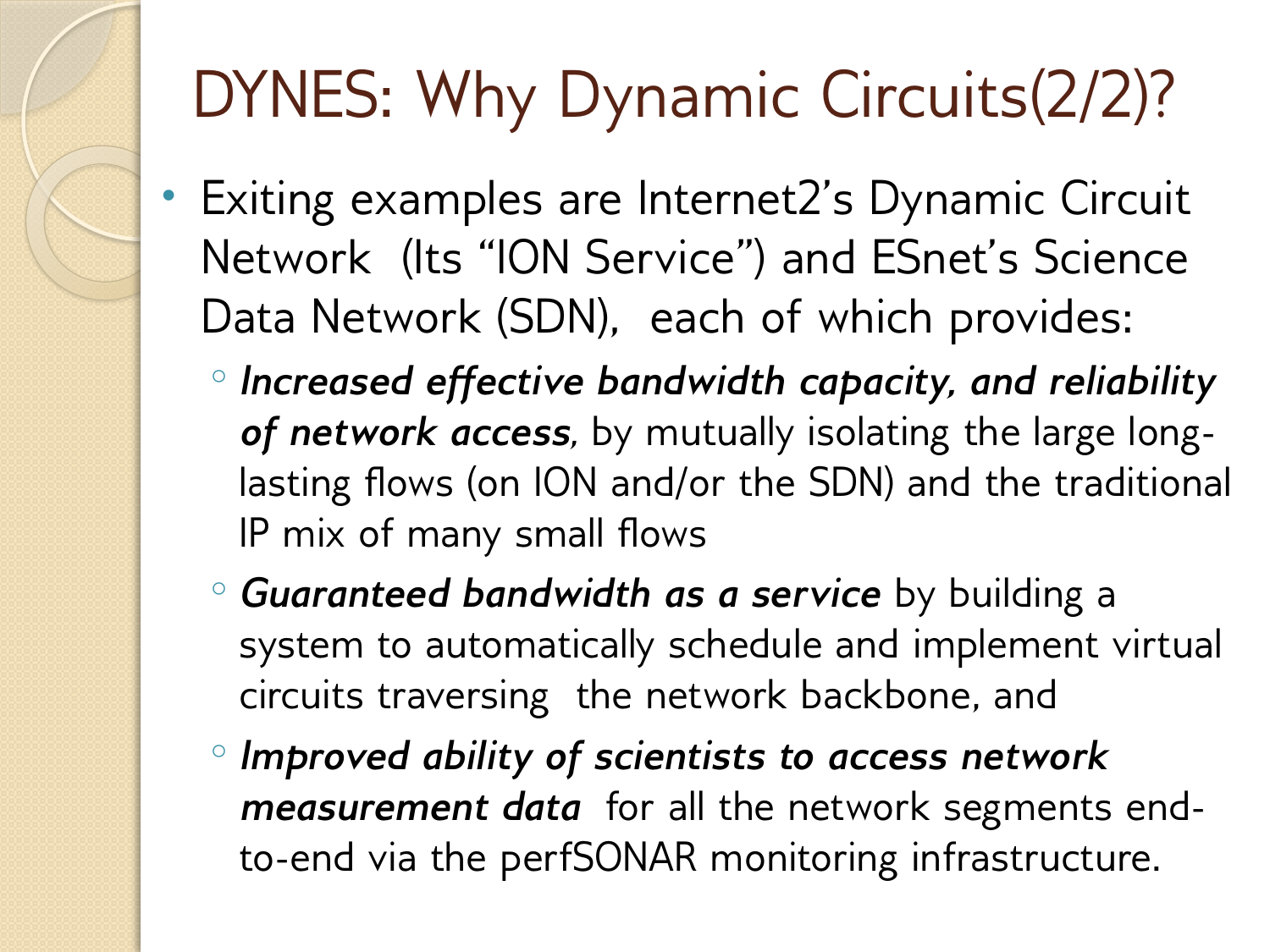

# DYNES: Why Dynamic Circuits(2/2)?
Exiting examples are Internet2’s Dynamic Circuit Network  (Its “ION Service”) and ESnet’s Science Data Network (SDN),  each of which provides:
Increased effective bandwidth capacity, and reliability of network access, by mutually isolating the large long-lasting flows (on ION and/or the SDN) and the traditional IP mix of many small flows
Guaranteed bandwidth as a service by building a system to automatically schedule and implement virtual circuits traversing  the network backbone, and
Improved ability of scientists to access network measurement data  for all the network segments end-to-end via the perfSONAR monitoring infrastructure.